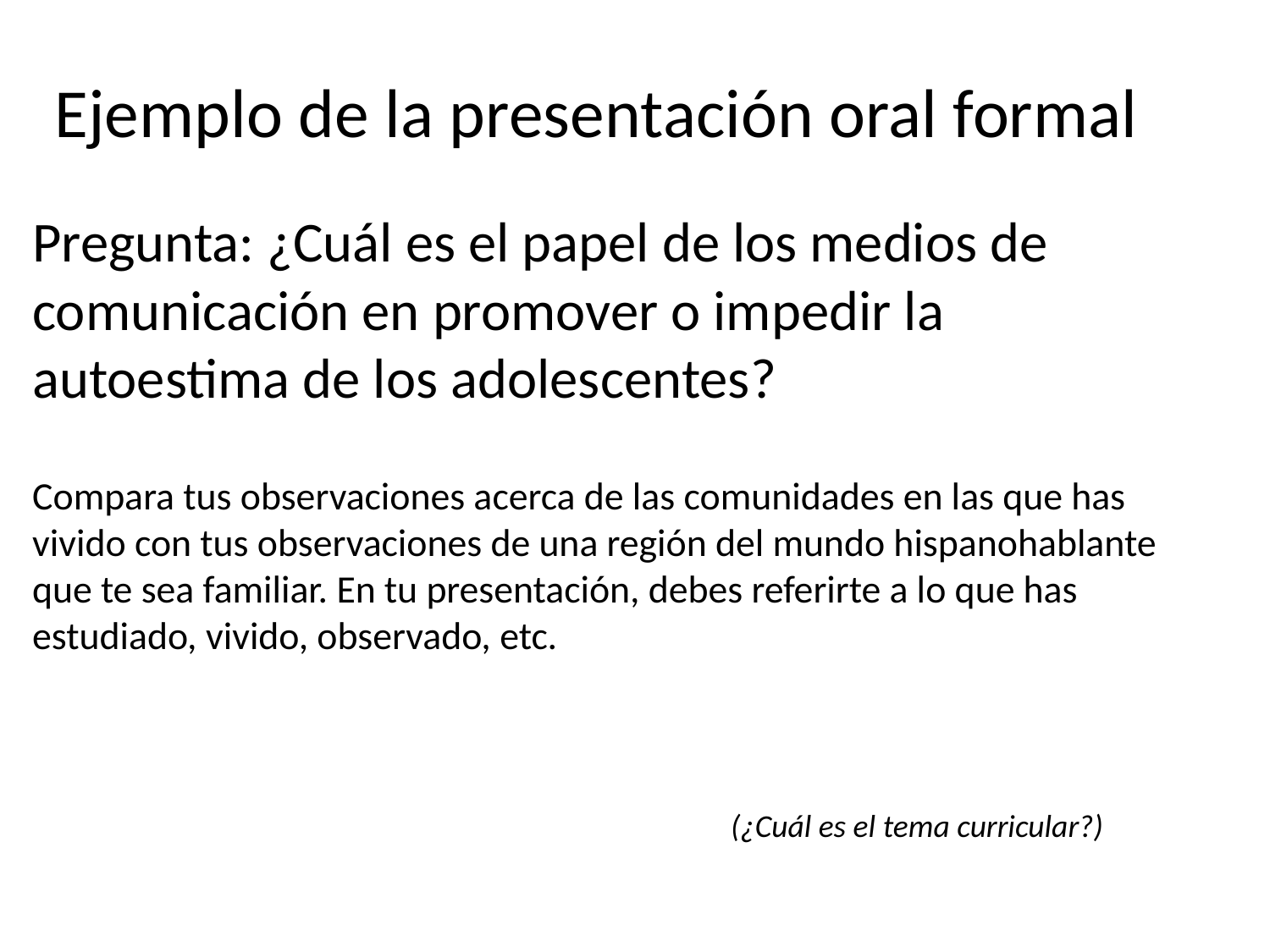

# Ejemplo de la presentación oral formal
Pregunta: ¿Cuál es el papel de los medios de comunicación en promover o impedir la autoestima de los adolescentes?

Compara tus observaciones acerca de las comunidades en las que has vivido con tus observaciones de una región del mundo hispanohablante que te sea familiar. En tu presentación, debes referirte a lo que has estudiado, vivido, observado, etc.

(¿Cuál es el tema curricular?)